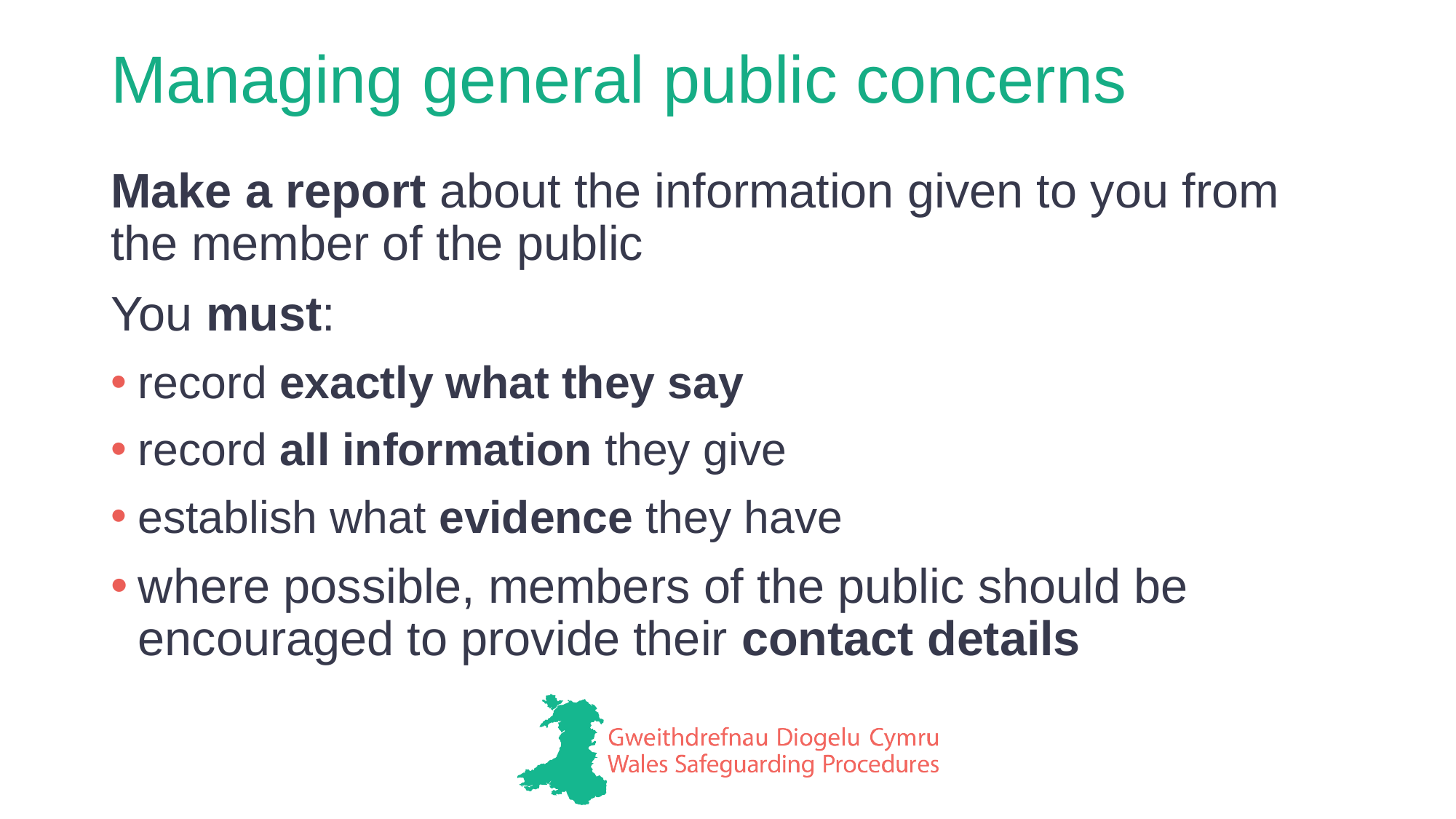

# Managing general public concerns
Make a report about the information given to you from the member of the public
You must:
record exactly what they say
record all information they give
establish what evidence they have
where possible, members of the public should be encouraged to provide their contact details